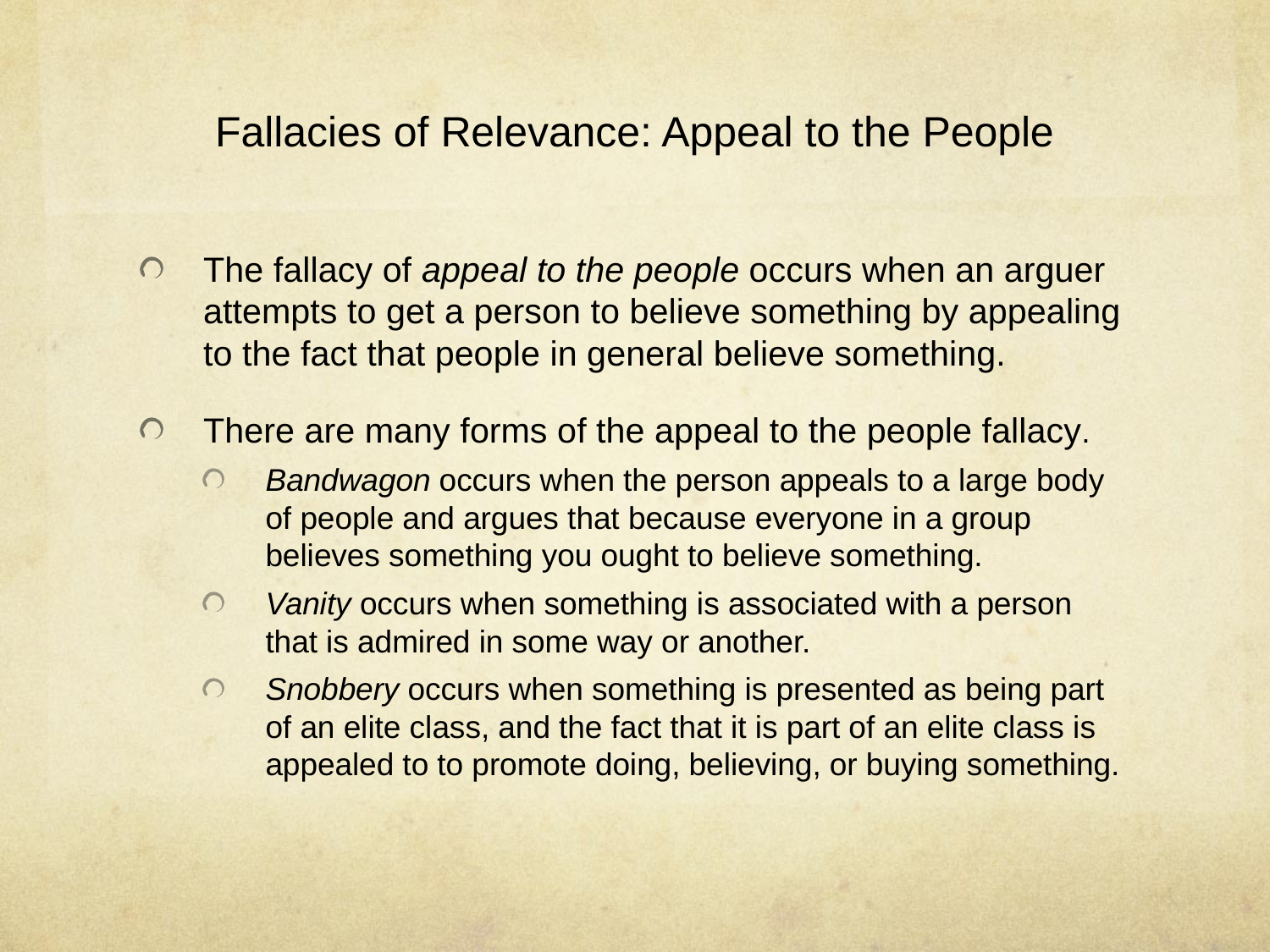

# Fallacies of Relevance: Appeal to the People
The fallacy of appeal to the people occurs when an arguer attempts to get a person to believe something by appealing to the fact that people in general believe something.
There are many forms of the appeal to the people fallacy.
Bandwagon occurs when the person appeals to a large body of people and argues that because everyone in a group believes something you ought to believe something.
Vanity occurs when something is associated with a person that is admired in some way or another.
Snobbery occurs when something is presented as being part of an elite class, and the fact that it is part of an elite class is appealed to to promote doing, believing, or buying something.